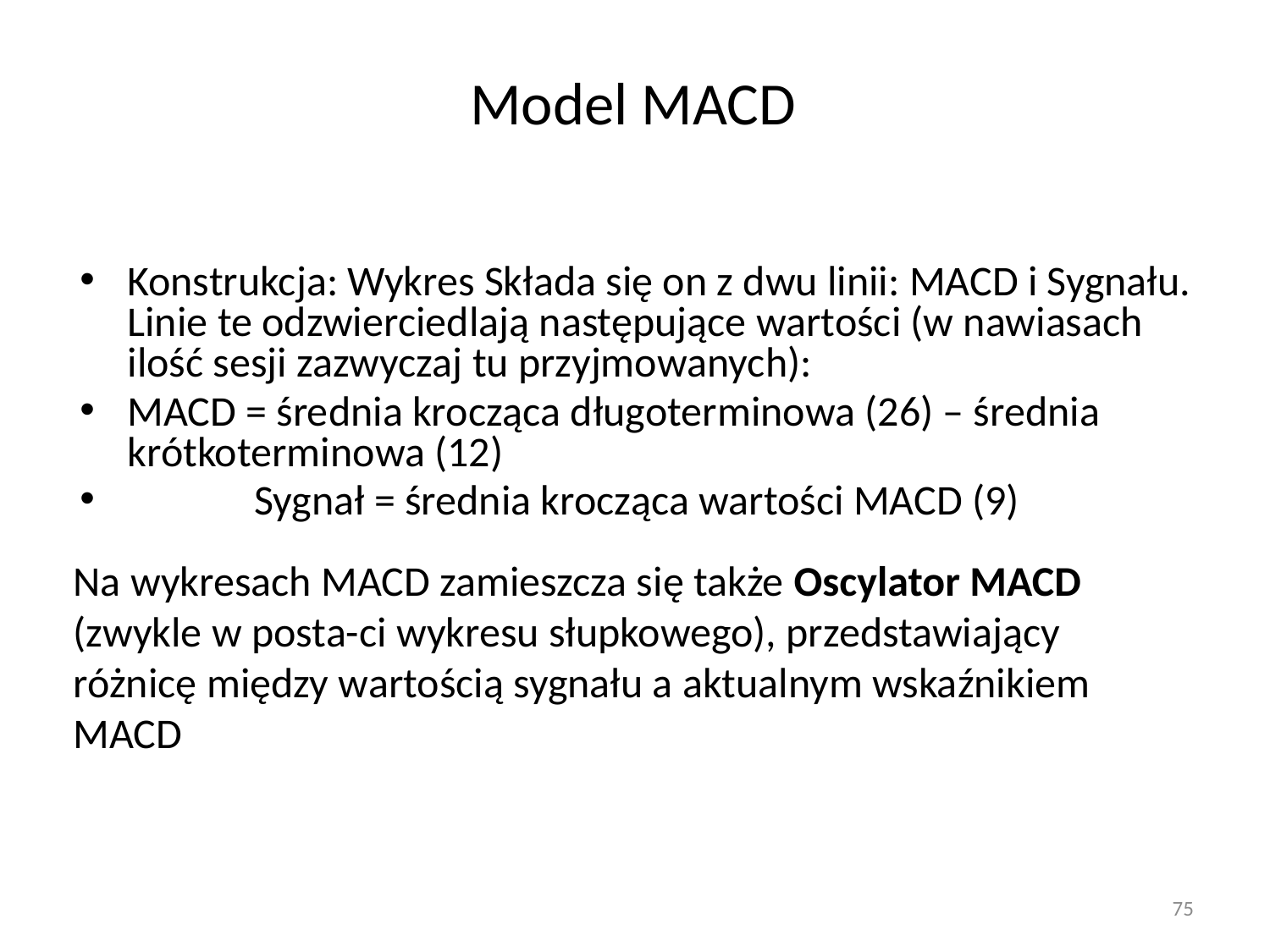

# Model MACD
Konstrukcja: Wykres Składa się on z dwu linii: MACD i Sygnału. Linie te odzwierciedlają następujące wartości (w nawiasach ilość sesji zazwyczaj tu przyjmowanych):
MACD = średnia krocząca długoterminowa (26) – średnia krótkoterminowa (12)
	Sygnał = średnia krocząca wartości MACD (9)
Na wykresach MACD zamieszcza się także Oscylator MACD (zwykle w posta-ci wykresu słupkowego), przedstawiający różnicę między wartością sygnału a aktualnym wskaźnikiem MACD

75